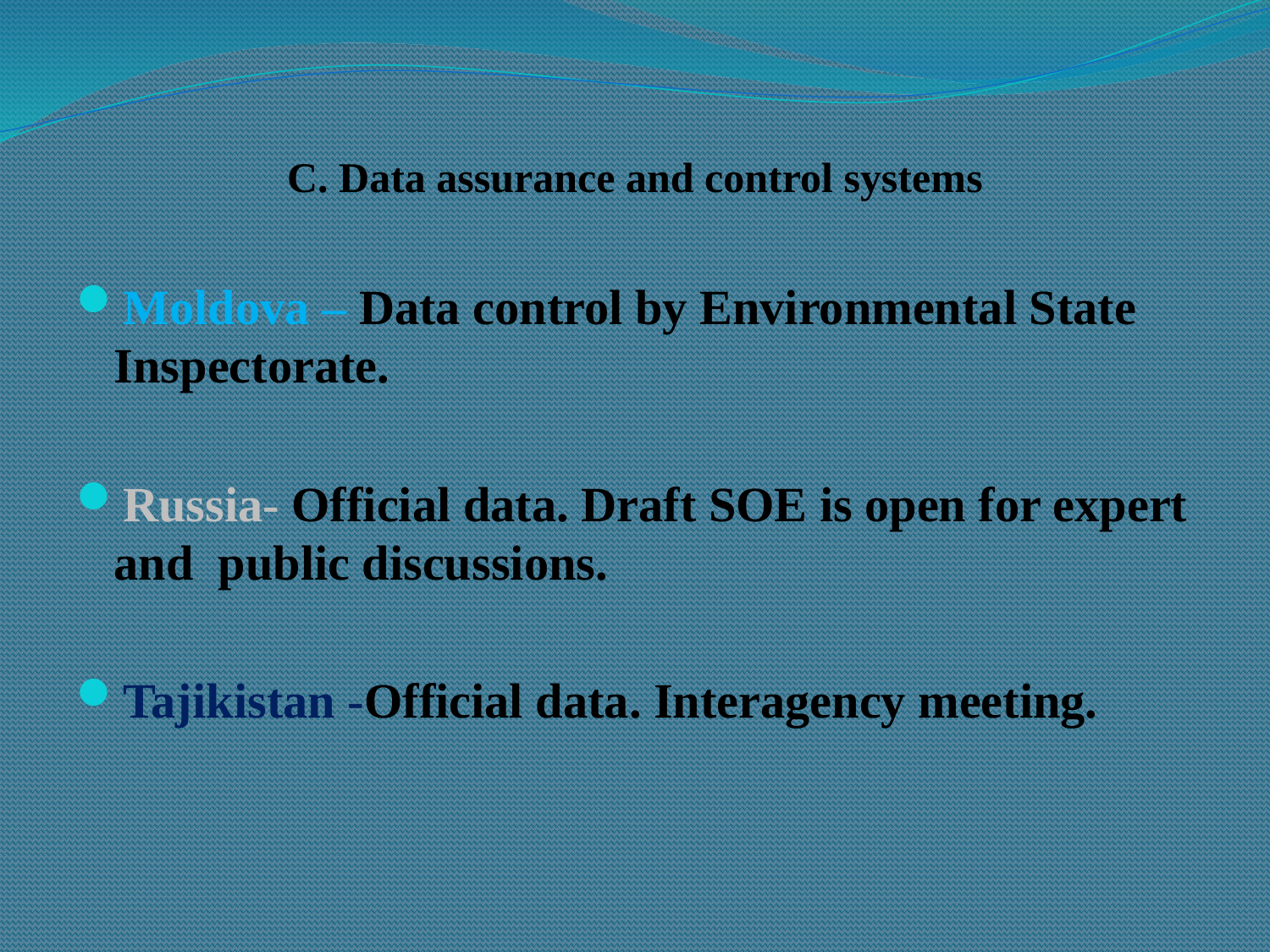

# C. Data assurance and control systems
Moldova – Data control by Environmental State Inspectorate.

Russia- Official data. Draft SOE is open for expert and  public discussions.

Tajikistan -Official data. Interagency meeting.